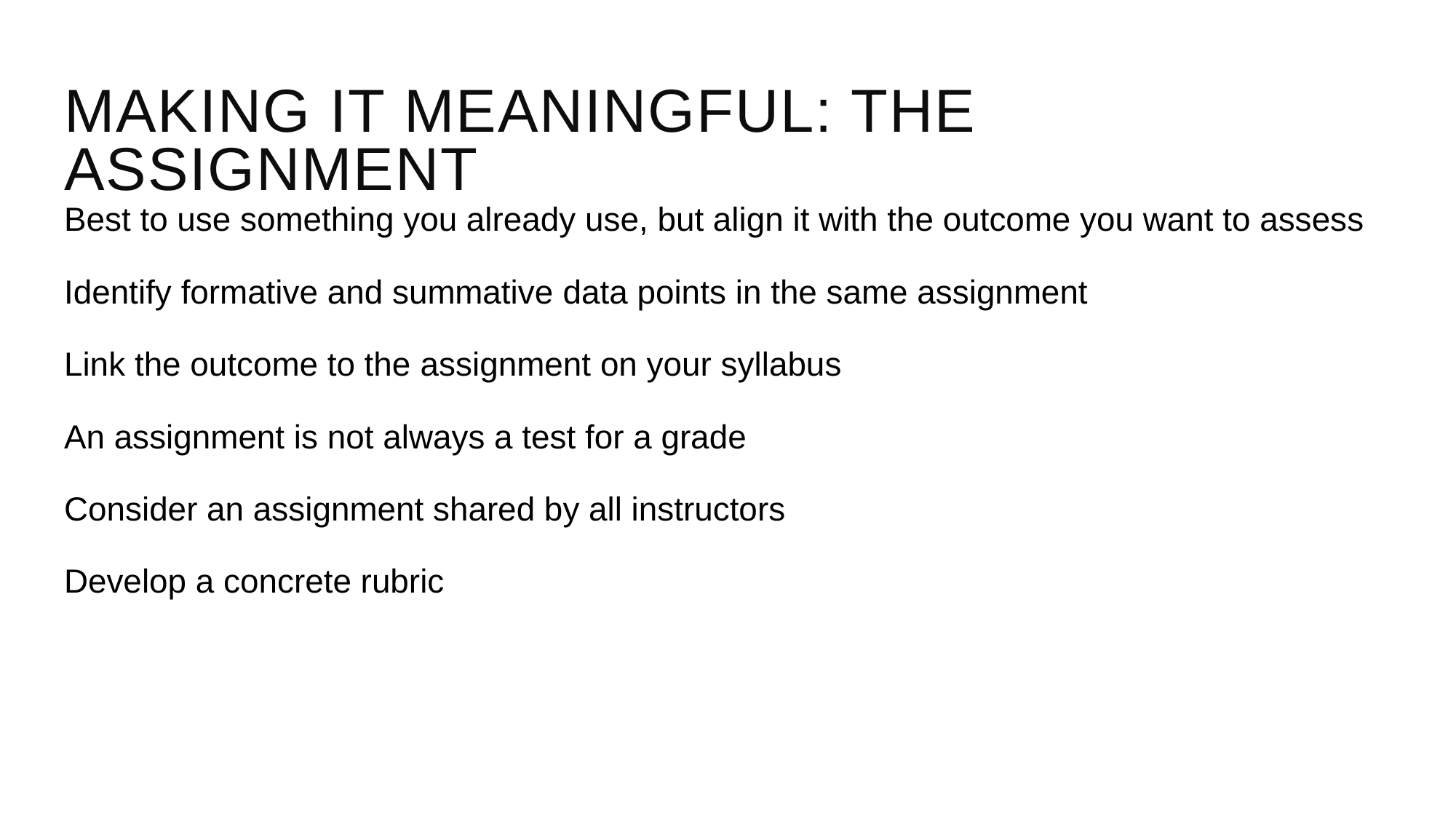

# Making It Meaningful: The Assignment

Best to use something you already use, but align it with the outcome you want to assess
Identify formative and summative data points in the same assignment
Link the outcome to the assignment on your syllabus
An assignment is not always a test for a grade
Consider an assignment shared by all instructors
Develop a concrete rubric